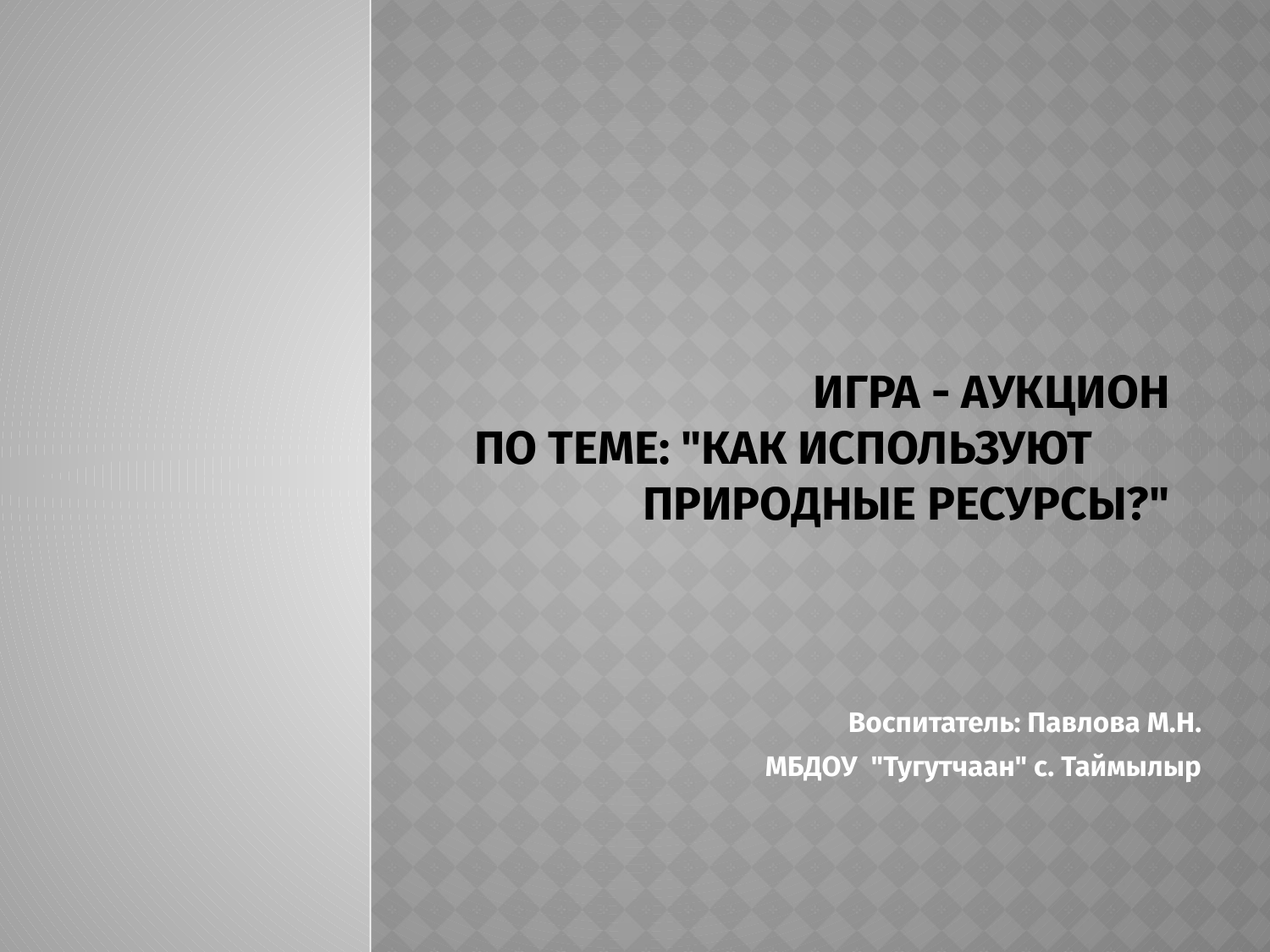

# Игра - аукцион по теме: "Как используют                    природные ресурсы?"
Воспитатель: Павлова М.Н.
МБДОУ  "Тугутчаан" с. Таймылыр